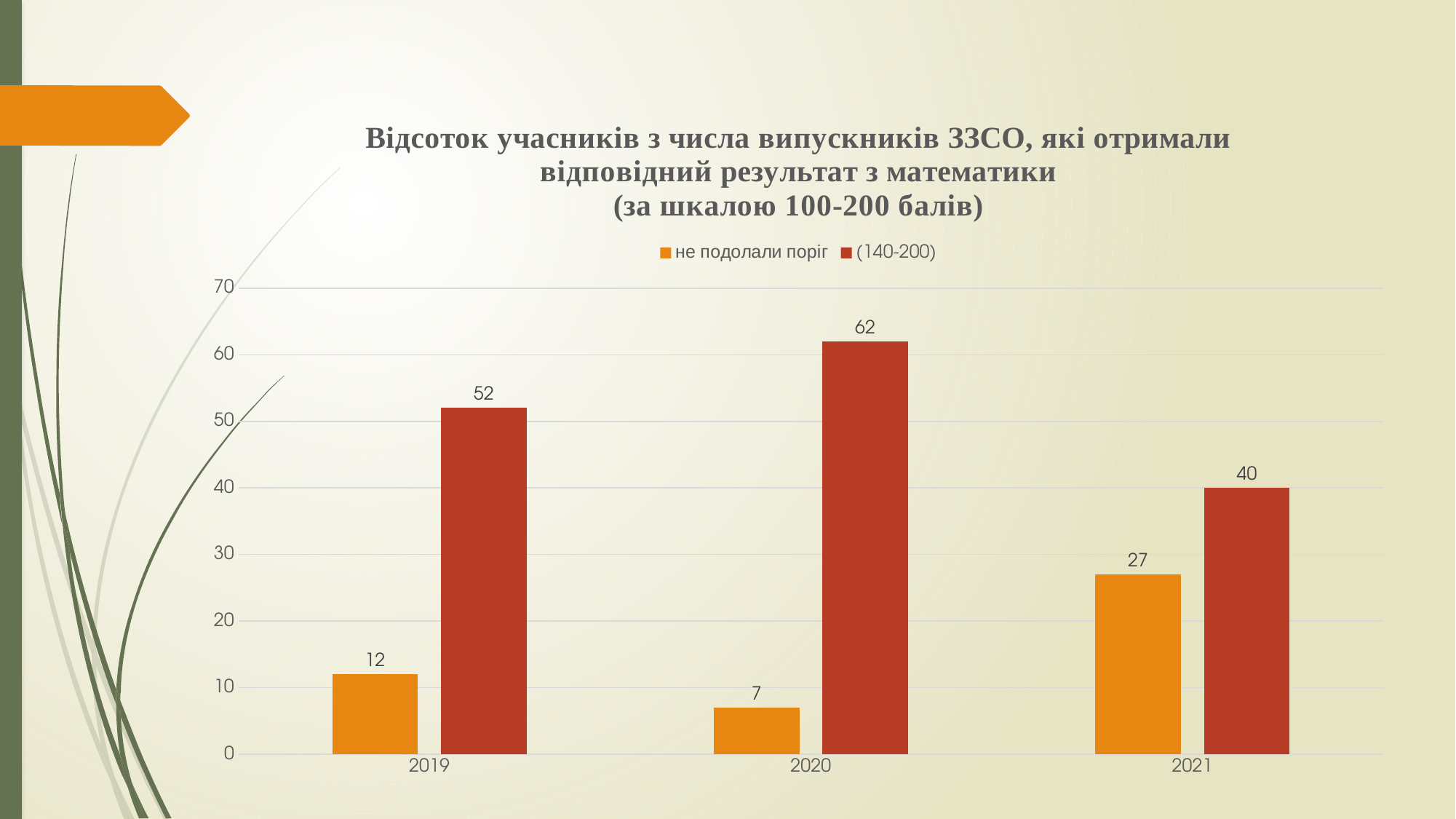

### Chart: Відсоток учасників з числа випускників ЗЗСО, які отримали відповідний результат з математики
(за шкалою 100-200 балів)

| Category | не подолали поріг | (140-200) |
|---|---|---|
| 2019 | 12.0 | 52.0 |
| 2020 | 7.0 | 62.0 |
| 2021 | 27.0 | 40.0 |